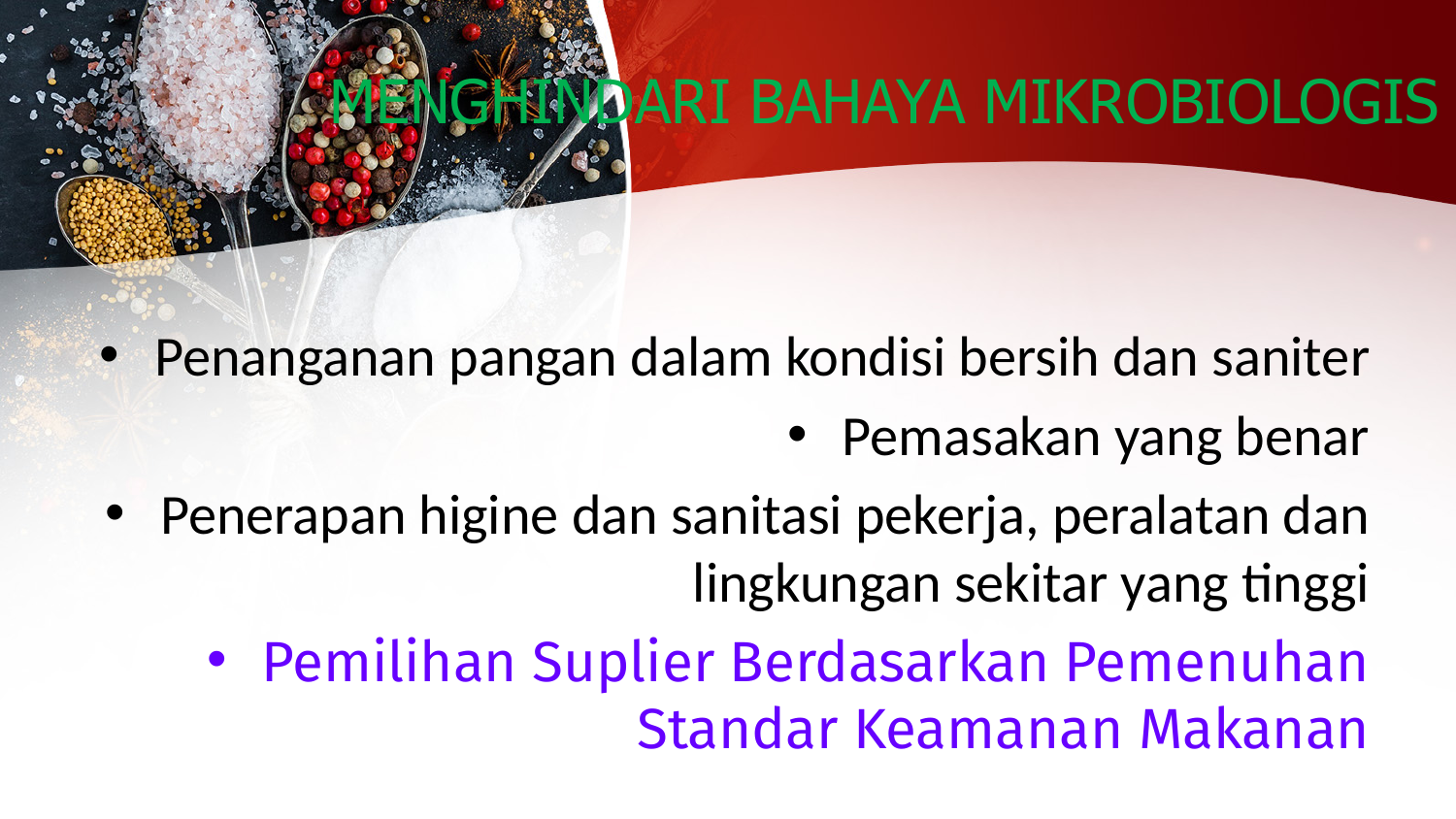

# MENGHINDARI BAHAYA MIKROBIOLOGIS
Penanganan pangan dalam kondisi bersih dan saniter
Pemasakan yang benar
Penerapan higine dan sanitasi pekerja, peralatan dan lingkungan sekitar yang tinggi
Pemilihan Suplier Berdasarkan Pemenuhan Standar Keamanan Makanan